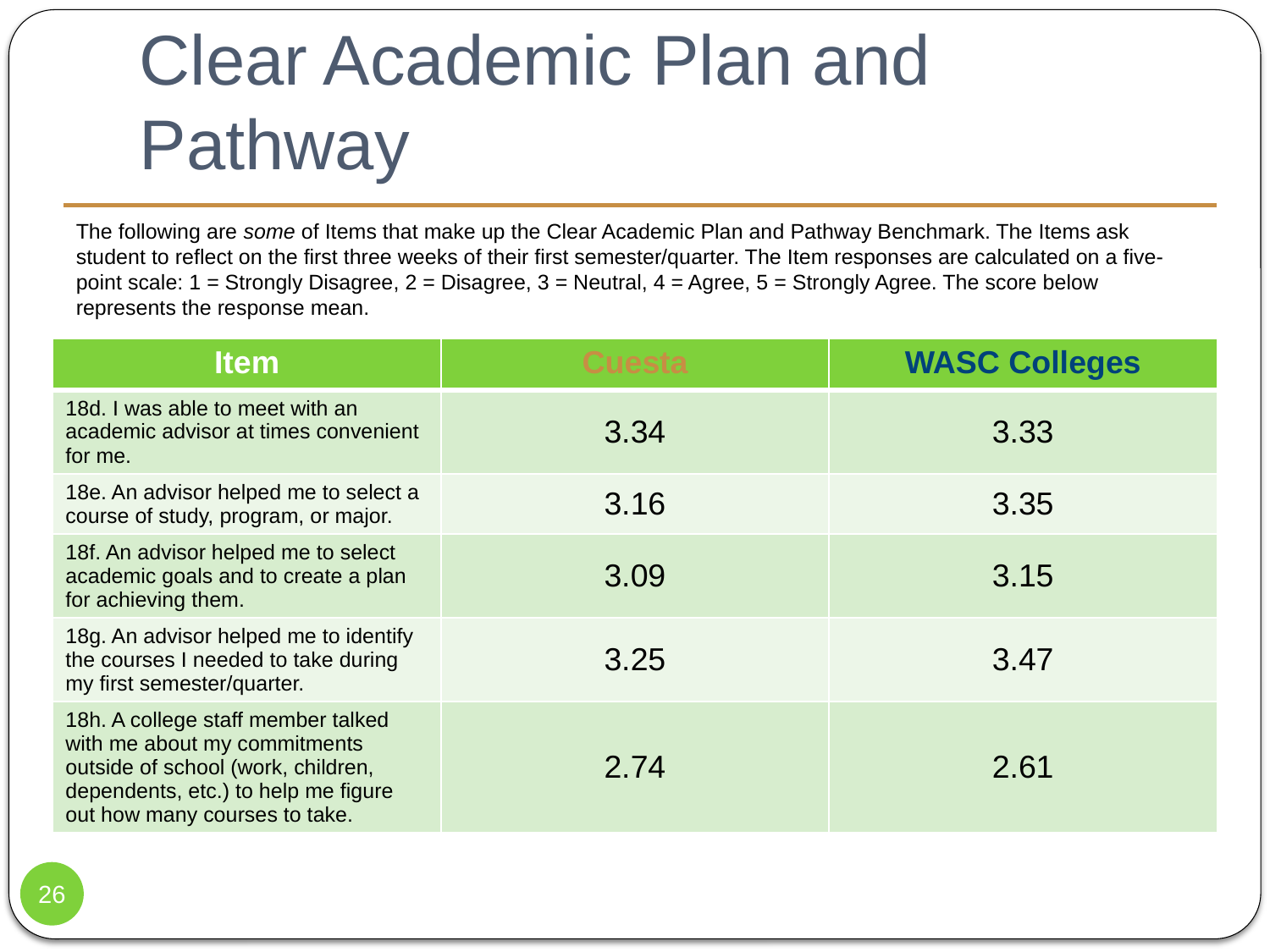

# Clear Academic Plan and Pathway
The following are some of Items that make up the Clear Academic Plan and Pathway Benchmark. The Items ask student to reflect on the first three weeks of their first semester/quarter. The Item responses are calculated on a five-point scale: 1 = Strongly Disagree, 2 = Disagree, 3 = Neutral, 4 = Agree, 5 = Strongly Agree. The score below represents the response mean.
| Item | Cuesta | WASC Colleges |
| --- | --- | --- |
| 18d. I was able to meet with an academic advisor at times convenient for me. | 3.34 | 3.33 |
| 18e. An advisor helped me to select a course of study, program, or major. | 3.16 | 3.35 |
| 18f. An advisor helped me to select academic goals and to create a plan for achieving them. | 3.09 | 3.15 |
| 18g. An advisor helped me to identify the courses I needed to take during my first semester/quarter. | 3.25 | 3.47 |
| 18h. A college staff member talked with me about my commitments outside of school (work, children, dependents, etc.) to help me figure out how many courses to take. | 2.74 | 2.61 |
26